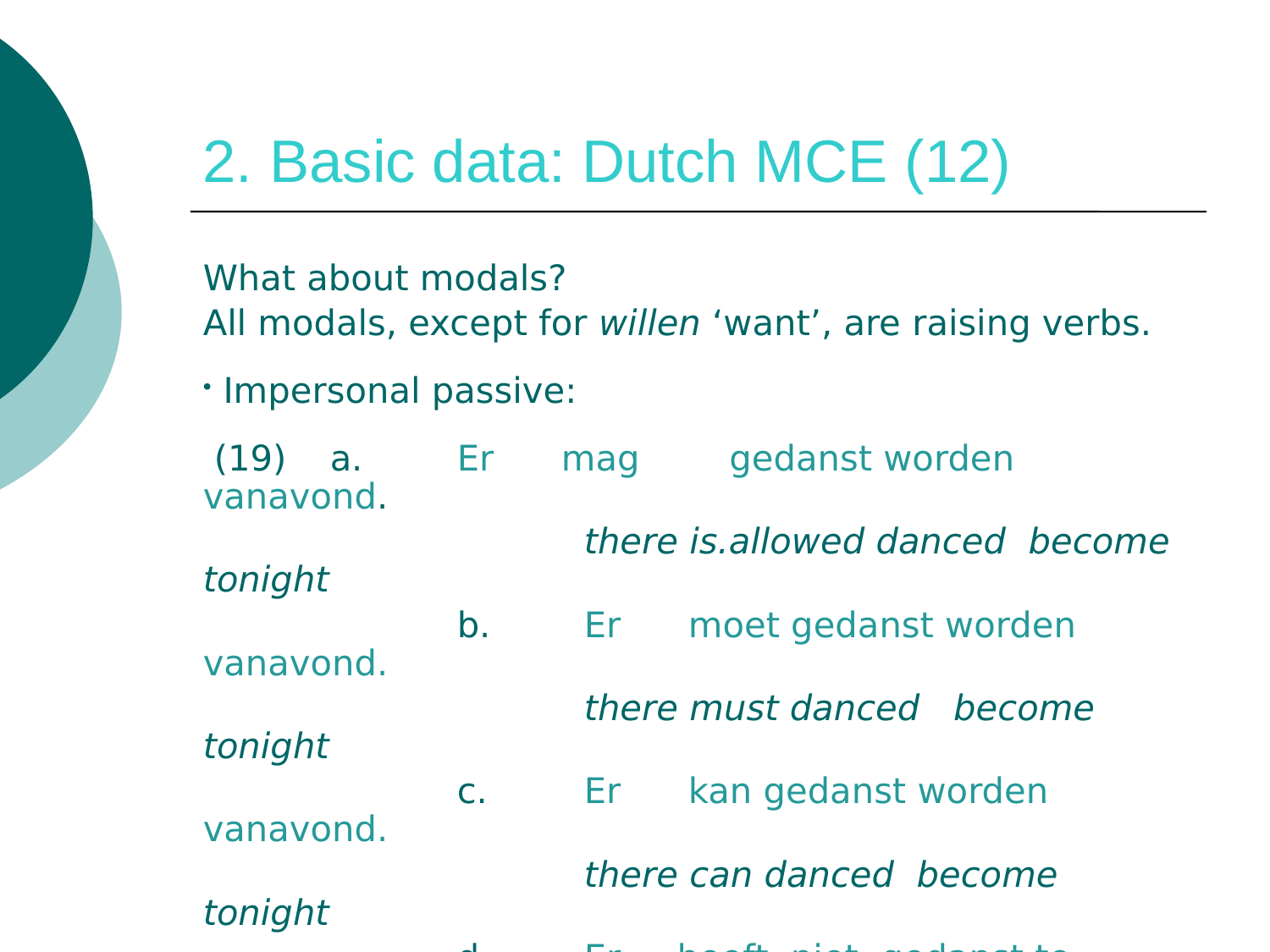

# 2. Basic data: Dutch MCE (12)
What about modals?
All modals, except for willen ‘want’, are raising verbs.

 Impersonal passive:

 (19)	a.	Er      mag        gedanst worden  vanavond.
			there is.allowed danced  become tonight
		b.	Er      moet gedanst worden  vanavond.
			there must danced   become tonight
		c.	Er      kan gedanst worden vanavond.
			there can danced  become tonight
		d.	Er     hoeft  niet  gedanst te worden.
			there needs not  danced  to become
		e.*	Er      wil     gedanst worden.
			there wants danced  become